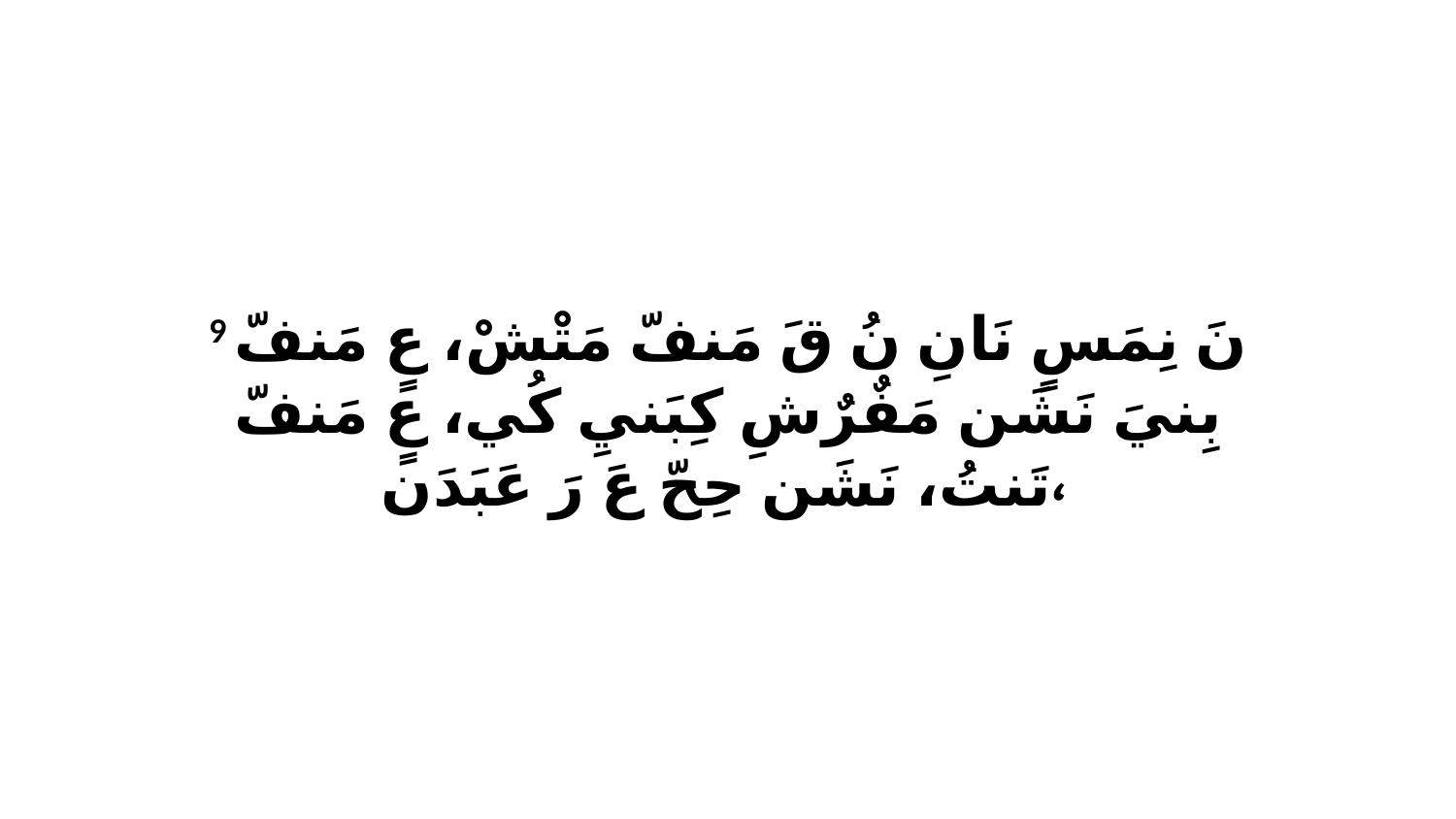

9 نَ نِمَسٍ نَانِ نُ قَ مَنفّ مَتْشْ، عٍ مَنفّ بِنيَ نَشَن مَفٌرٌشِ كِبَنيِ كُي، عٍ مَنفّ تَنتُ، نَشَن حِحّ عَ رَ عَبَدَن،